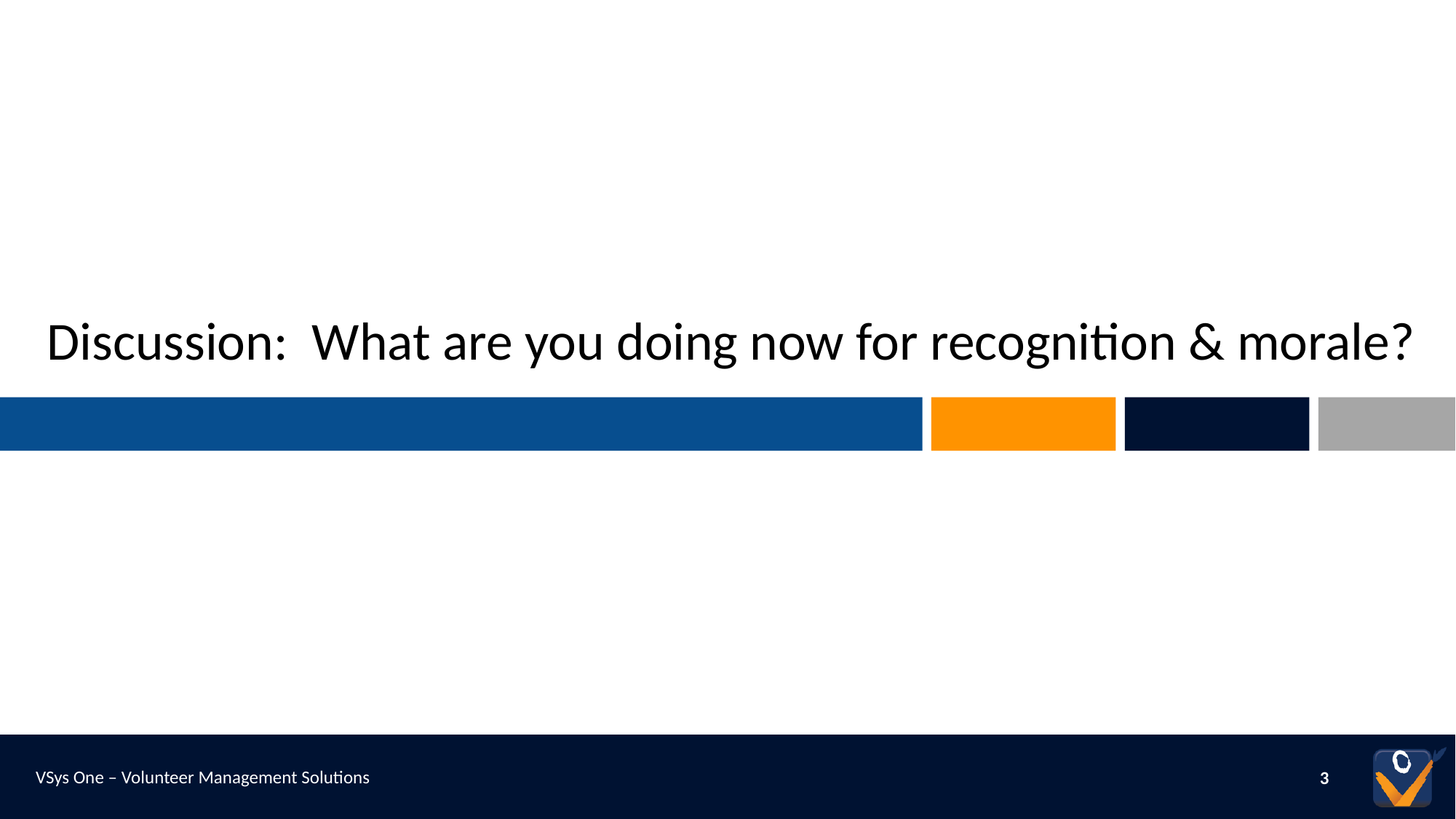

# Discussion:  What are you doing now for recognition & morale?
3